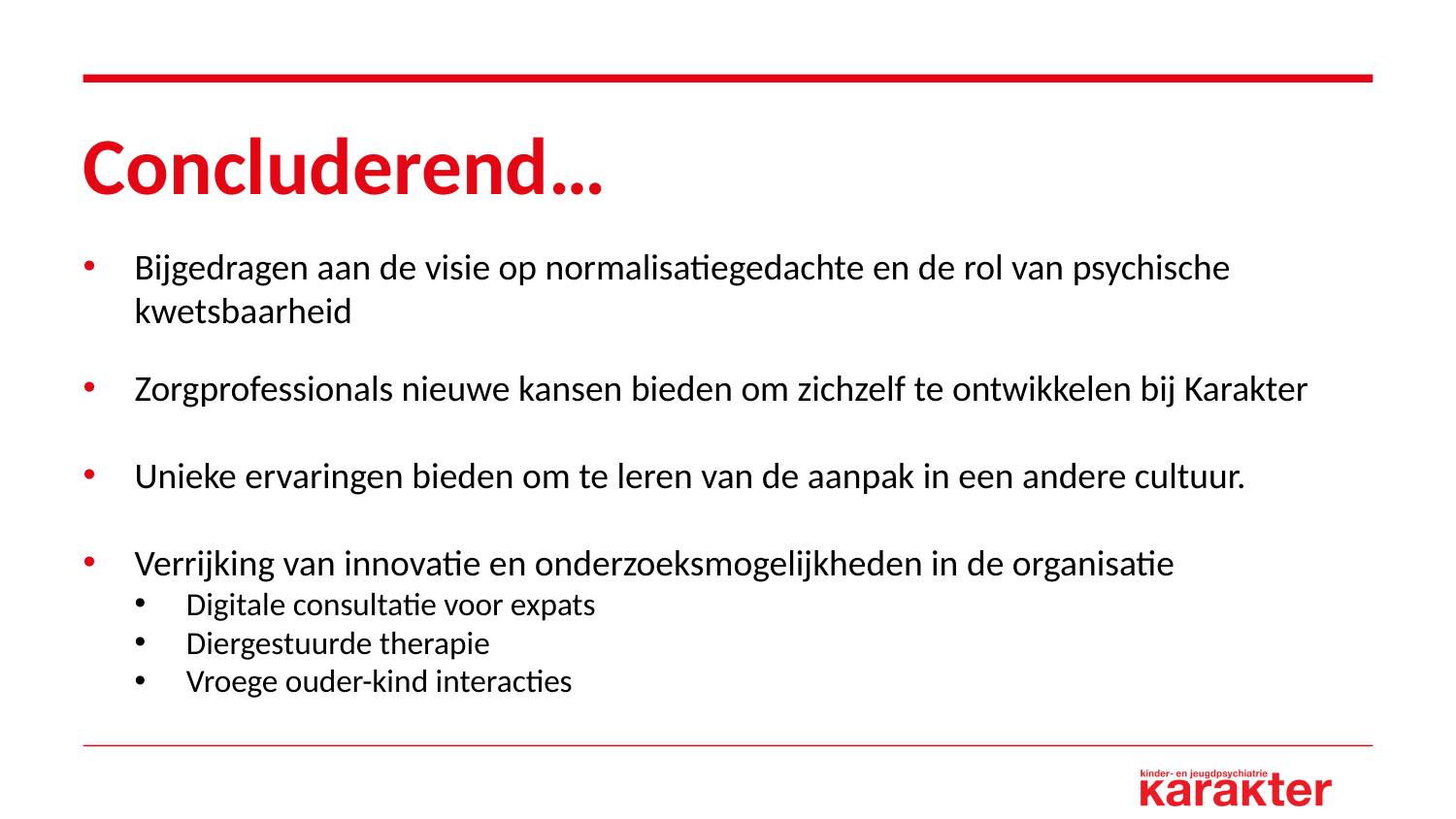

# Concluderend…
Bijgedragen aan de visie op normalisatiegedachte en de rol van psychische kwetsbaarheid

Zorgprofessionals nieuwe kansen bieden om zichzelf te ontwikkelen bij Karakter

Unieke ervaringen bieden om te leren van de aanpak in een andere cultuur.

Verrijking van innovatie en onderzoeksmogelijkheden in de organisatie
Digitale consultatie voor expats
Diergestuurde therapie
Vroege ouder-kind interacties